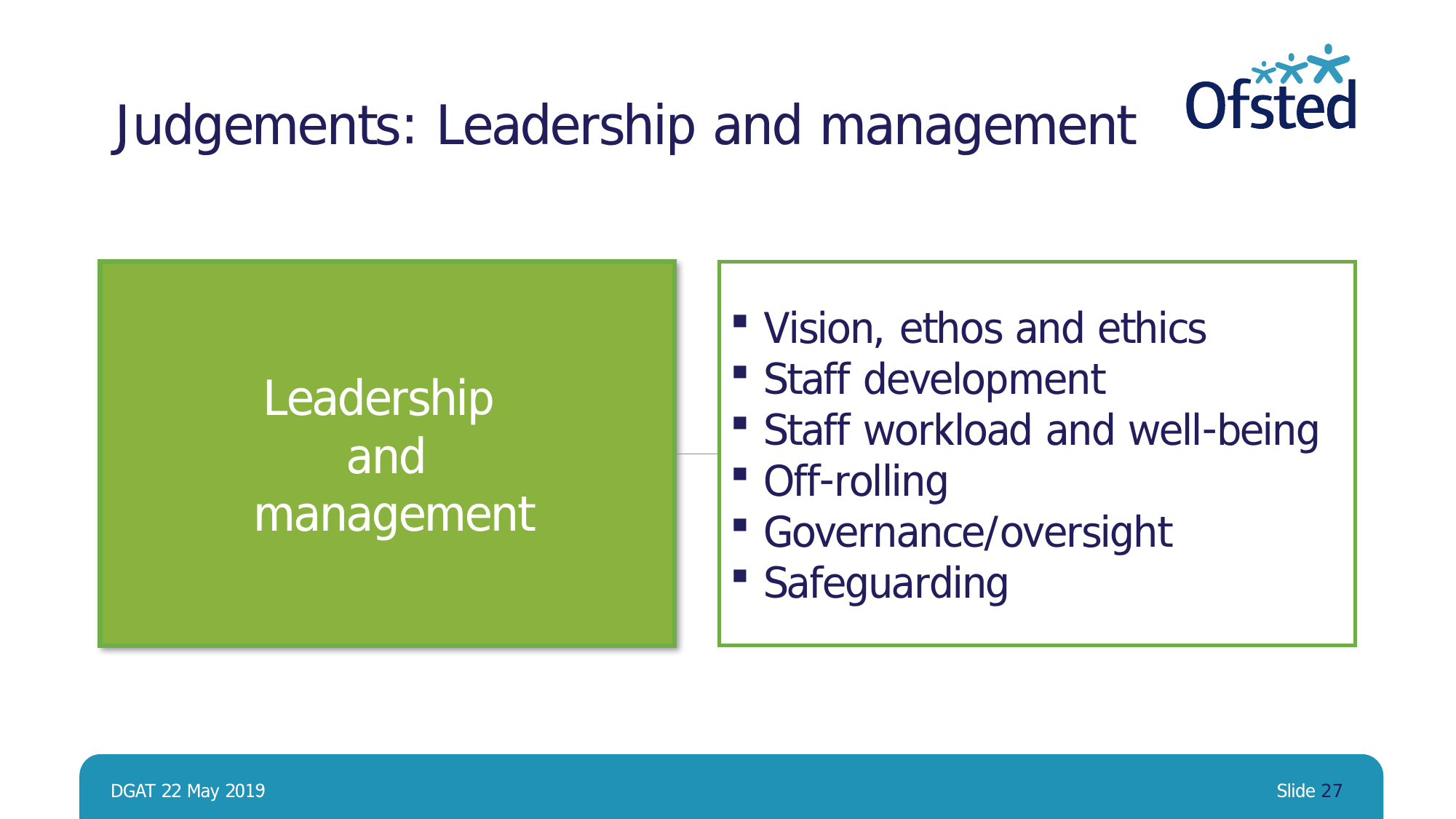

# Judgements: Leadership and management
Leadership
and
 management
Vision, ethos and ethics
Staff development
Staff workload and well-being
Off-rolling
Governance/oversight
Safeguarding
DGAT 22 May 2019
Slide 27